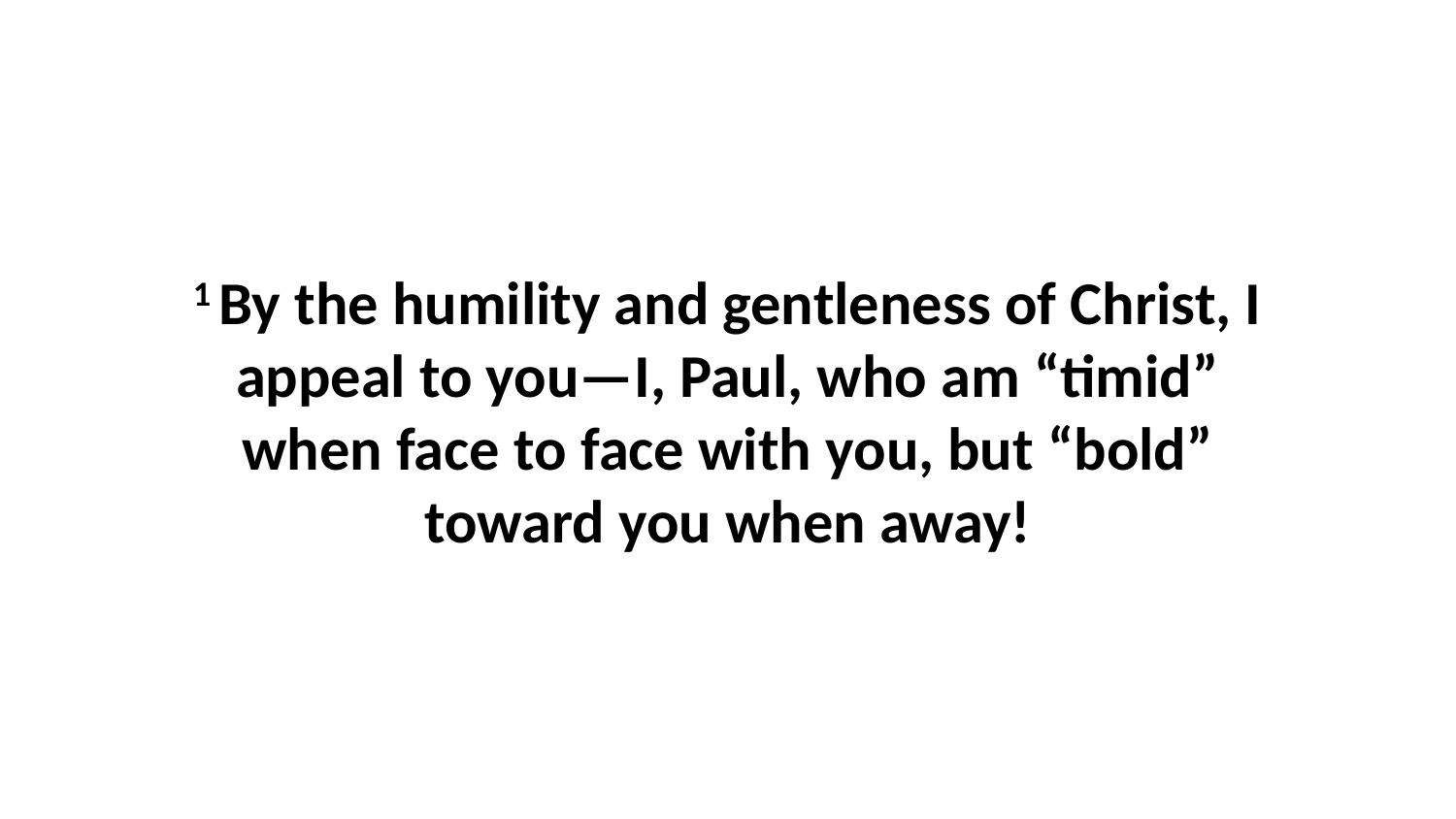

1 By the humility and gentleness of Christ, I appeal to you—I, Paul, who am “timid” when face to face with you, but “bold” toward you when away!